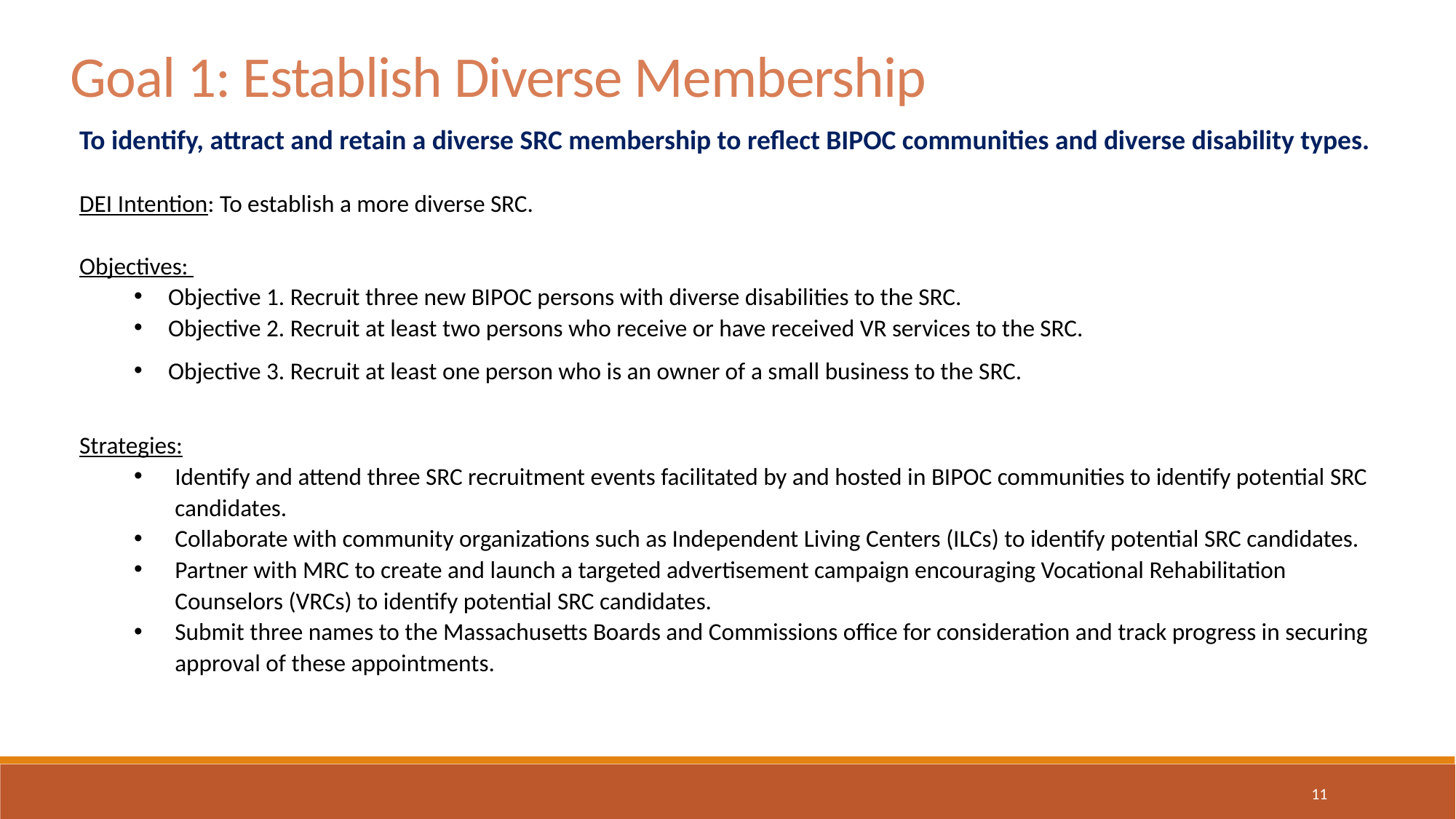

Goal 1: Establish Diverse Membership
To identify, attract and retain a diverse SRC membership to reflect BIPOC communities and diverse disability types.

DEI Intention: To establish a more diverse SRC.

Objectives:
Objective 1. Recruit three new BIPOC persons with diverse disabilities to the SRC.
Objective 2. Recruit at least two persons who receive or have received VR services to the SRC.
Objective 3. Recruit at least one person who is an owner of a small business to the SRC.

Strategies:
Identify and attend three SRC recruitment events facilitated by and hosted in BIPOC communities to identify potential SRC candidates.
Collaborate with community organizations such as Independent Living Centers (ILCs) to identify potential SRC candidates.
Partner with MRC to create and launch a targeted advertisement campaign encouraging Vocational Rehabilitation Counselors (VRCs) to identify potential SRC candidates.
Submit three names to the Massachusetts Boards and Commissions office for consideration and track progress in securing approval of these appointments.
11